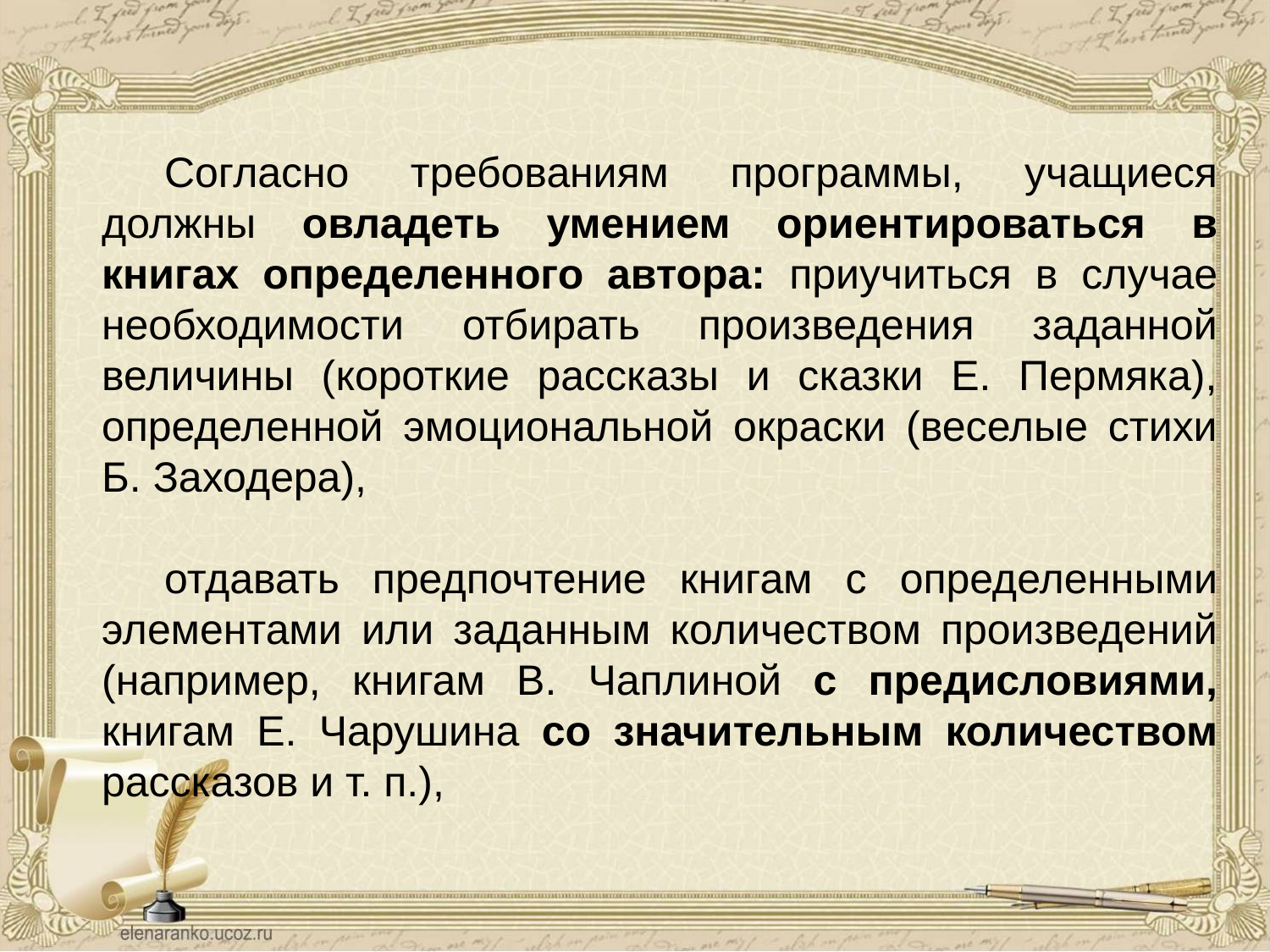

Согласно требованиям программы, учащиеся должны овладеть умением ориентироваться в книгах определенного автора: приучиться в случае необходимости отбирать произведения заданной величины (короткие рассказы и сказки Е. Пермяка), определенной эмоциональной окраски (веселые стихи Б. Заходера),

отдавать предпочтение книгам с определенными элементами или заданным количеством произведений (например, книгам В. Чаплиной с предисловиями, книгам Е. Чарушина со значительным количеством рассказов и т. п.),